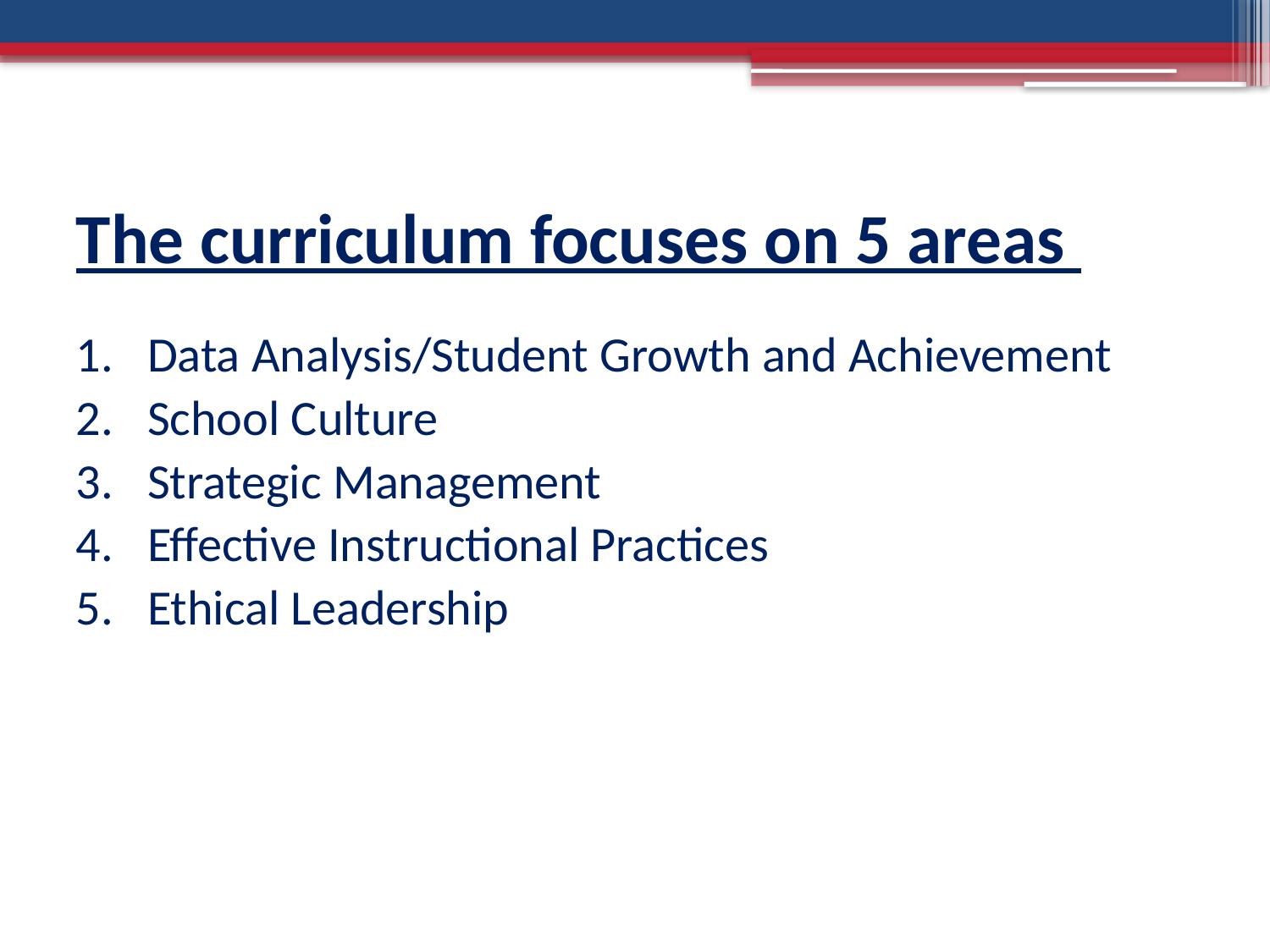

# The curriculum focuses on 5 areas
Data Analysis/Student Growth and Achievement
School Culture
Strategic Management
Effective Instructional Practices
Ethical Leadership